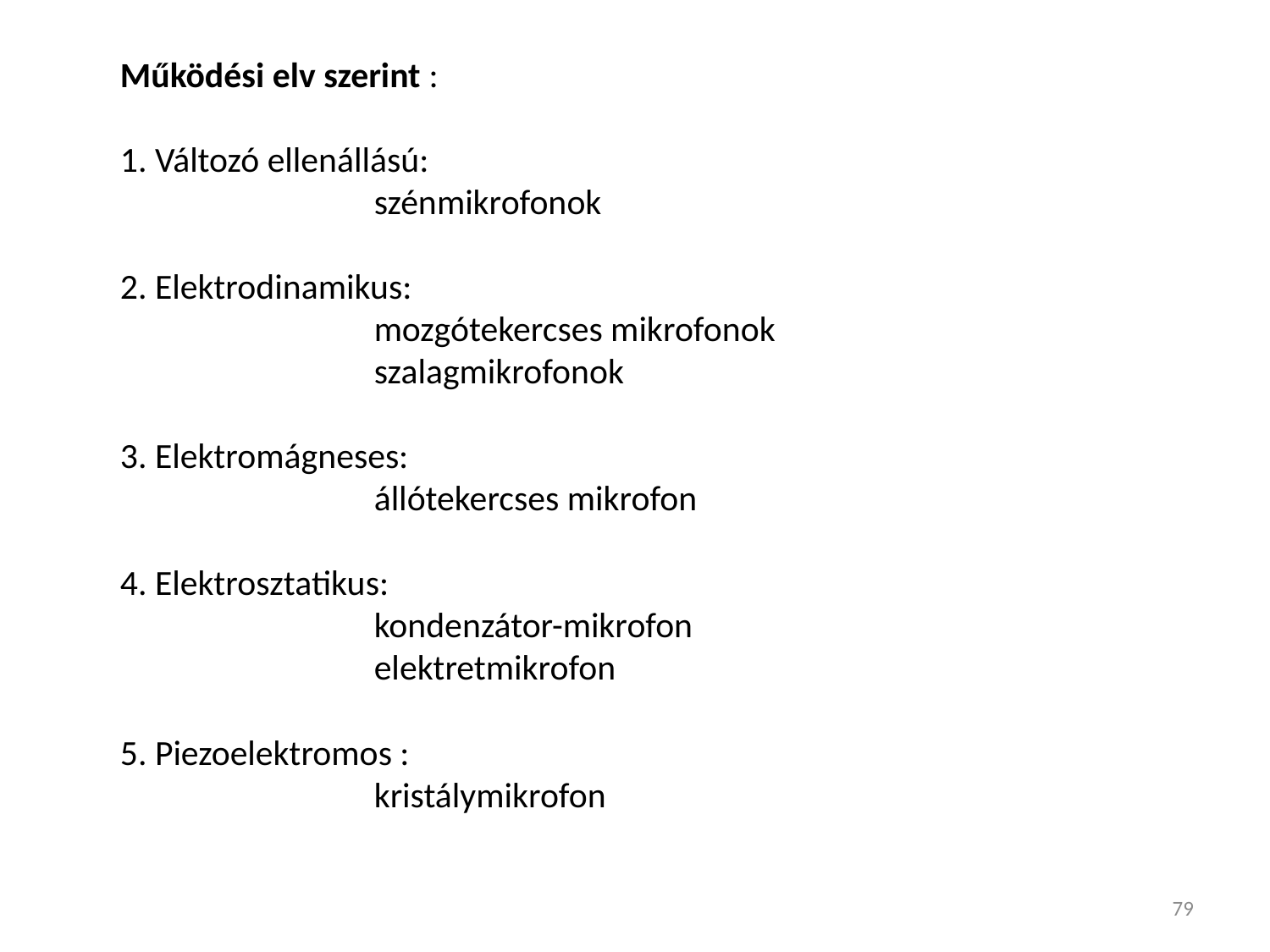

Működési elv szerint :

1. Változó ellenállású:
		szénmikrofonok

2. Elektrodinamikus:
		mozgótekercses mikrofonok
		szalagmikrofonok

3. Elektromágneses:
		állótekercses mikrofon

4. Elektrosztatikus:
		kondenzátor-mikrofon
		elektretmikrofon

5. Piezoelektromos :
		kristálymikrofon

79